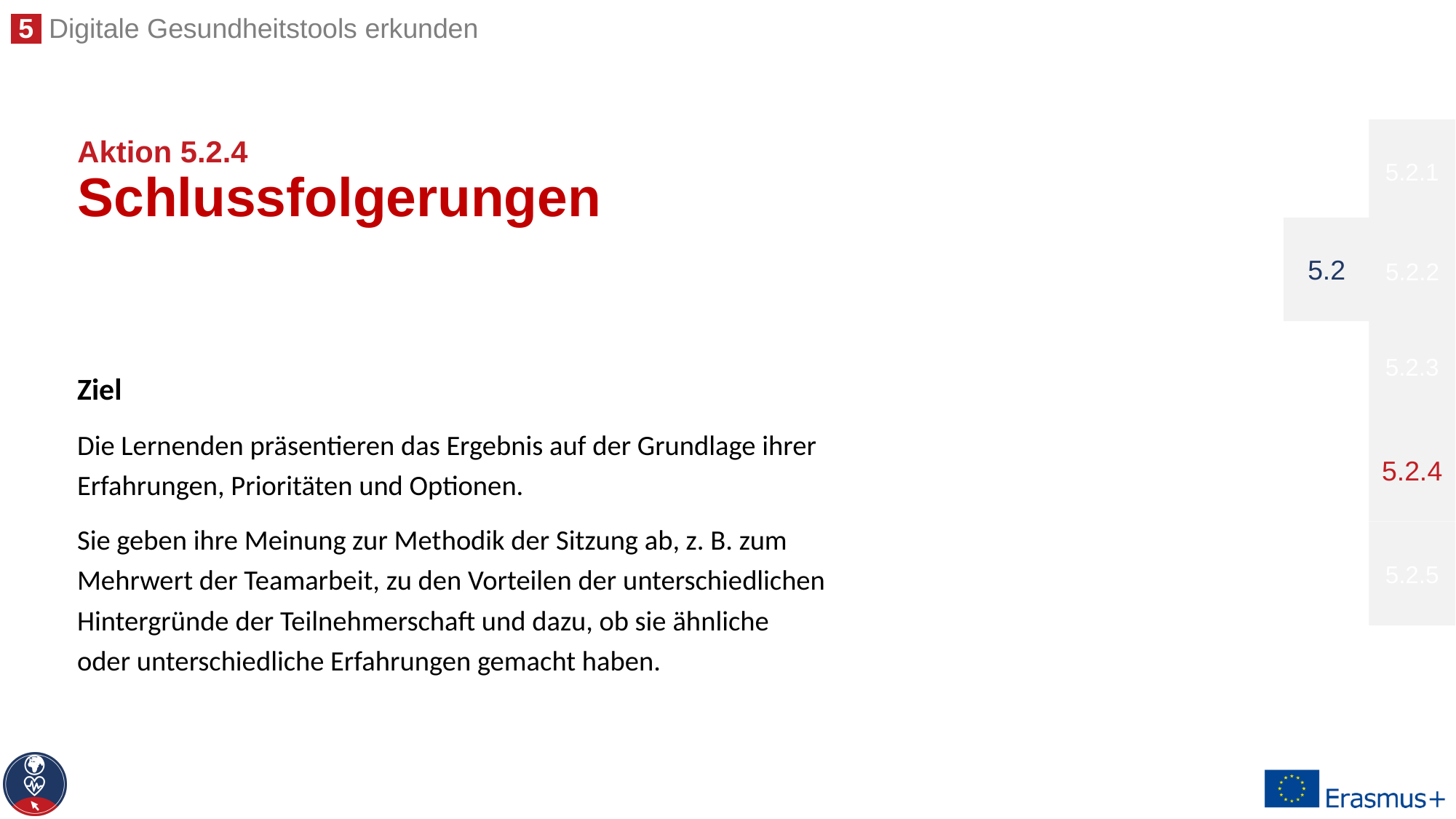

5.2.1
# Aktion 5.2.4 Schlussfolgerungen
5.2
5.2.2
5.2.3
Ziel
Die Lernenden präsentieren das Ergebnis auf der Grundlage ihrer Erfahrungen, Prioritäten und Optionen.
Sie geben ihre Meinung zur Methodik der Sitzung ab, z. B. zum Mehrwert der Teamarbeit, zu den Vorteilen der unterschiedlichen Hintergründe der Teilnehmerschaft und dazu, ob sie ähnliche oder unterschiedliche Erfahrungen gemacht haben.
5.2.4
5.2.5